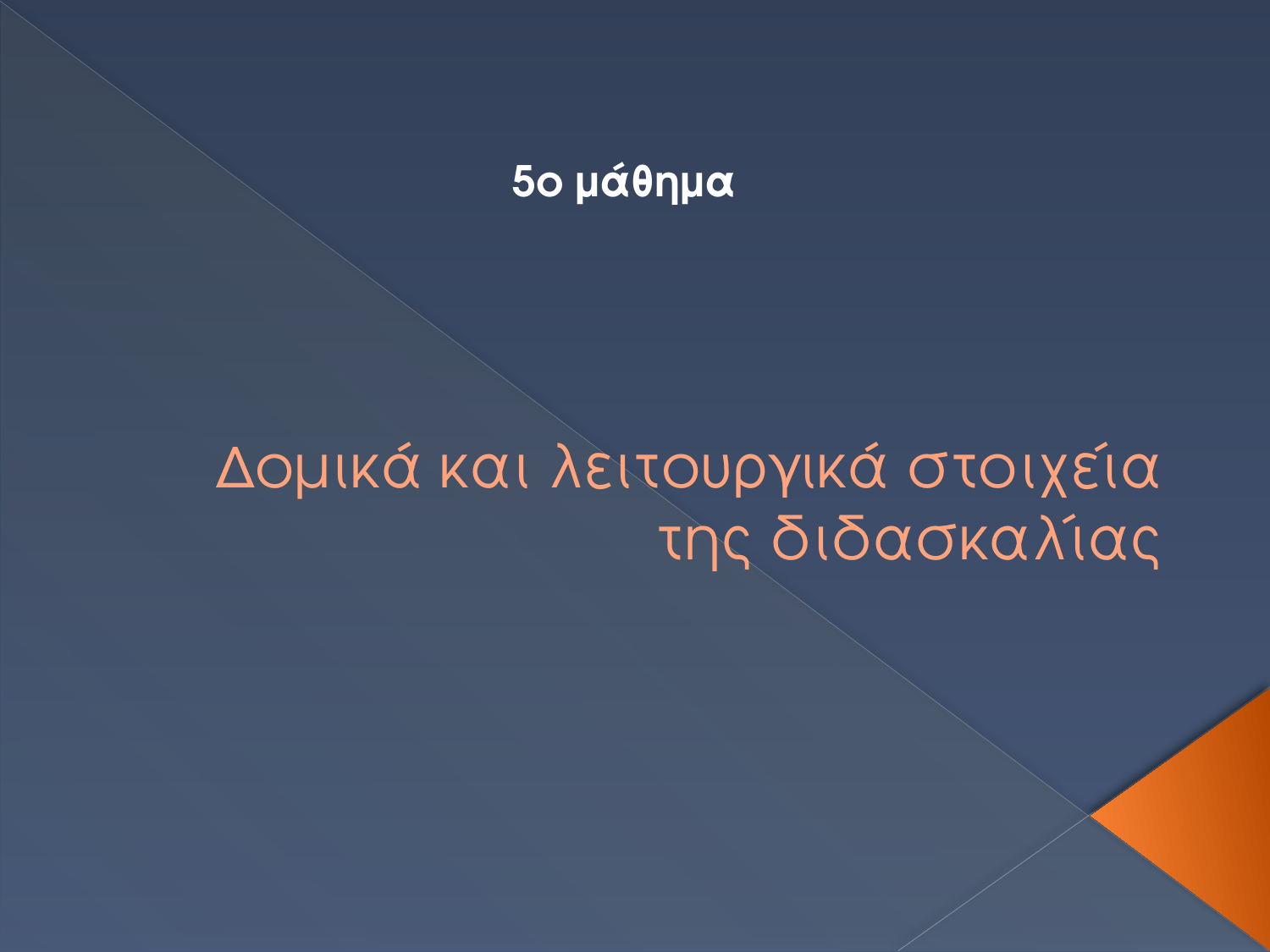

5ο μάθημα
# Δομικά και λειτουργικά στοιχεία της διδασκαλίας